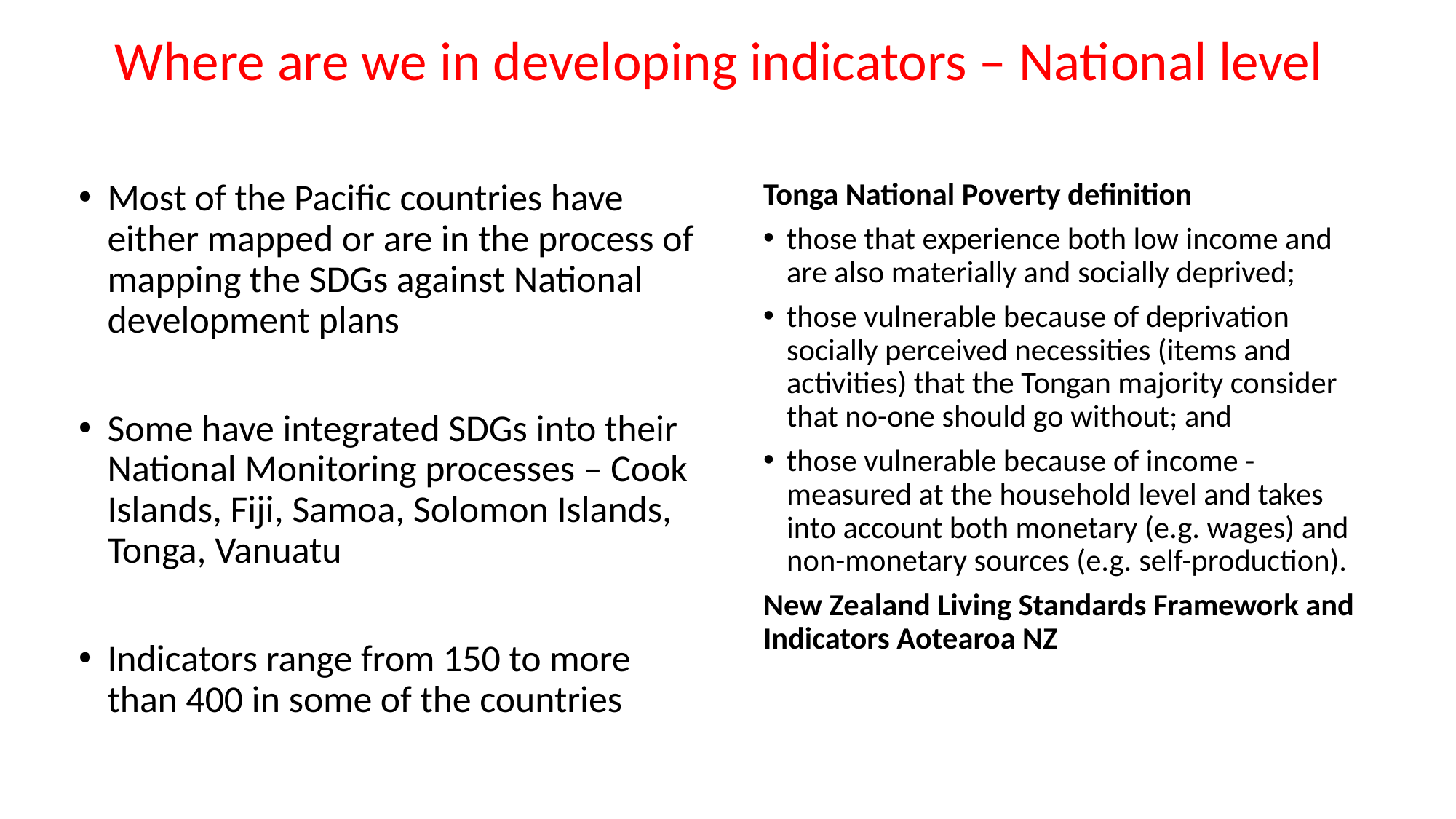

# Where are we in developing indicators – National level
Tonga National Poverty definition
those that experience both low income and are also materially and socially deprived;
those vulnerable because of deprivation socially perceived necessities (items and activities) that the Tongan majority consider that no-one should go without; and
those vulnerable because of income -measured at the household level and takes into account both monetary (e.g. wages) and non-monetary sources (e.g. self-production).
New Zealand Living Standards Framework and Indicators Aotearoa NZ
Most of the Pacific countries have either mapped or are in the process of mapping the SDGs against National development plans

Some have integrated SDGs into their National Monitoring processes – Cook Islands, Fiji, Samoa, Solomon Islands, Tonga, Vanuatu

Indicators range from 150 to more than 400 in some of the countries